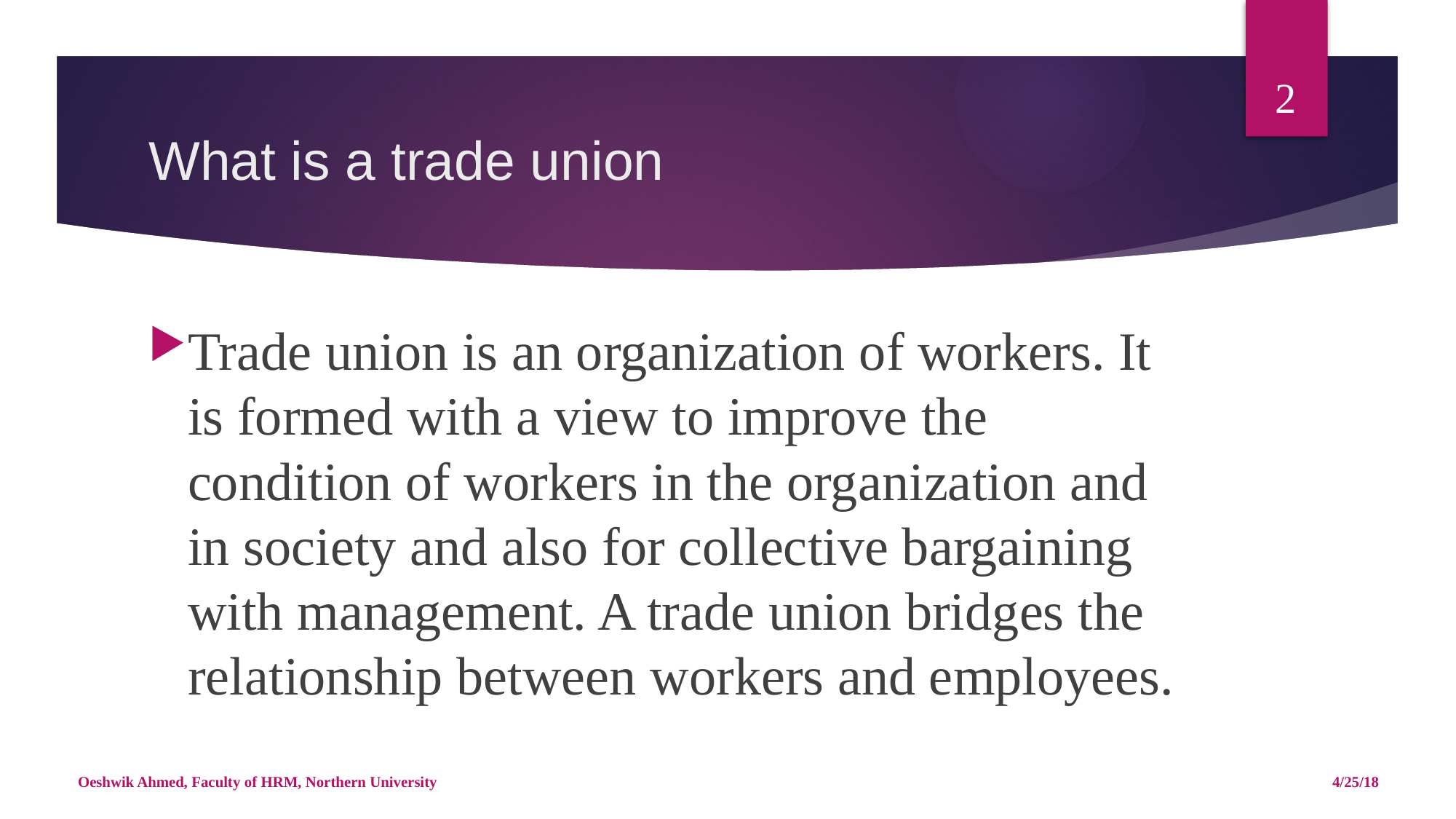

2
# What is a trade union
Trade union is an organization of workers. It is formed with a view to improve the condition of workers in the organization and in society and also for collective bargaining with management. A trade union bridges the relationship between workers and employees.
Oeshwik Ahmed, Faculty of HRM, Northern University
4/25/18